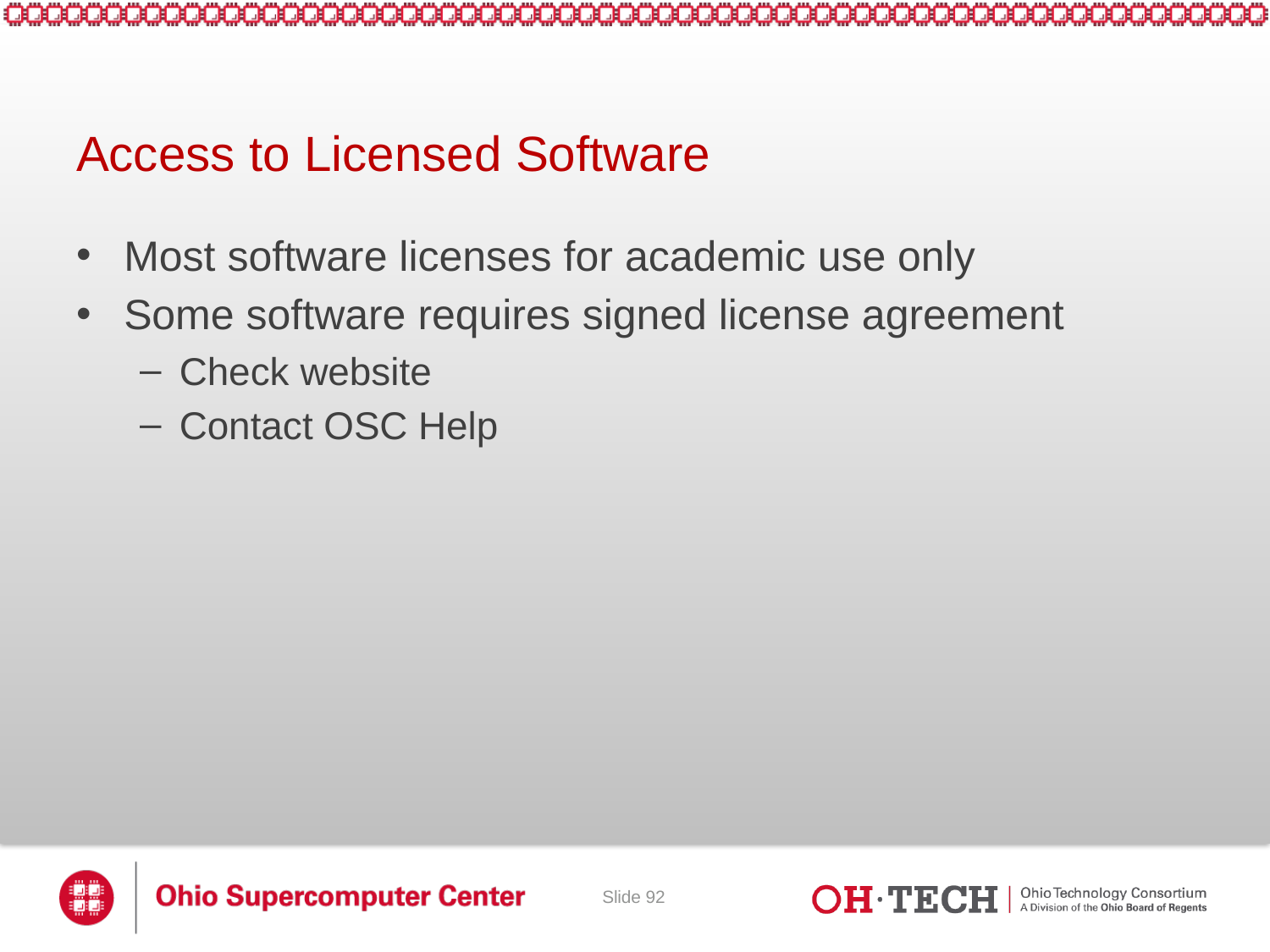

# Access to Licensed Software
Most software licenses for academic use only
Some software requires signed license agreement
Check website
Contact OSC Help